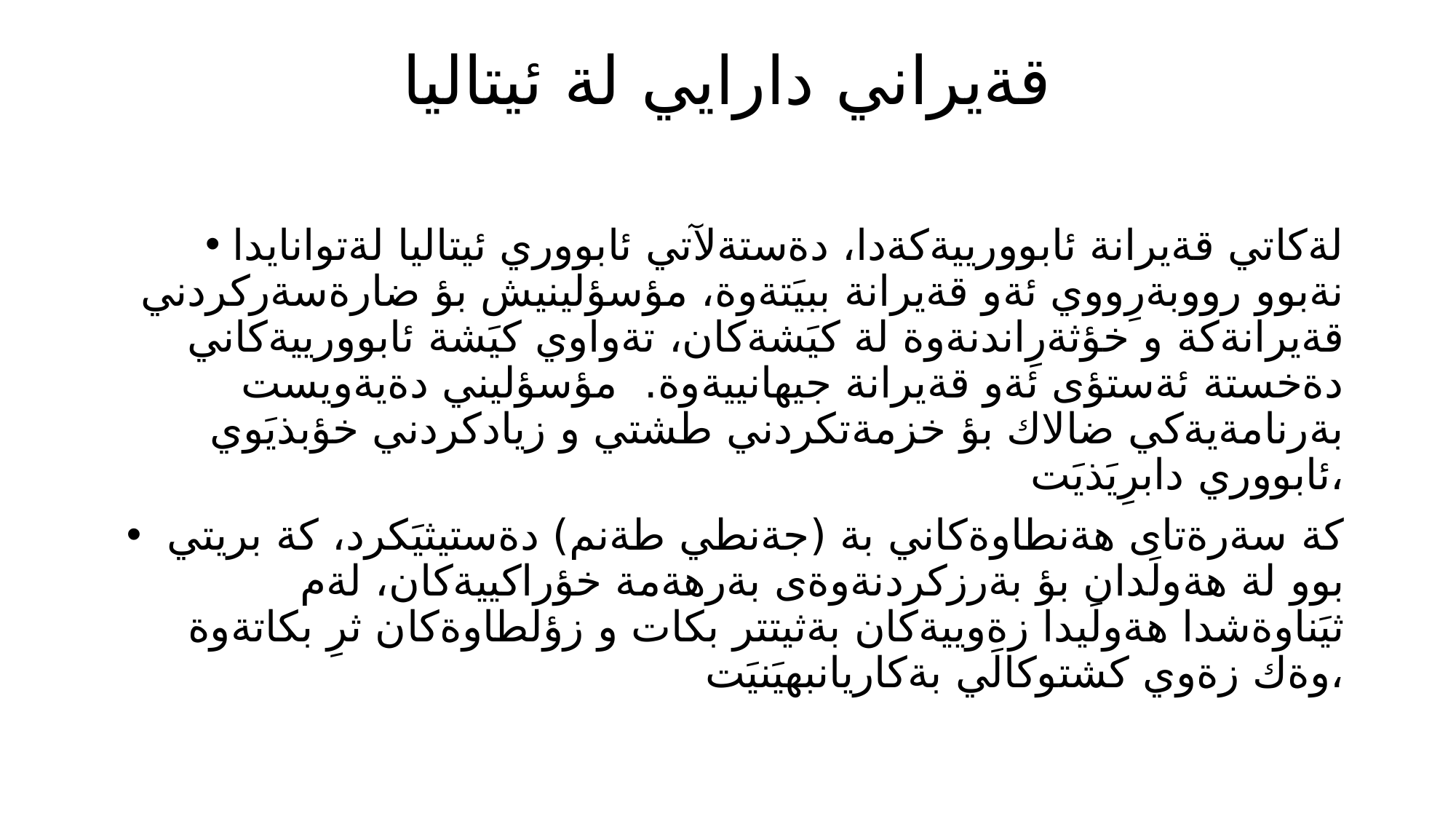

# قةيراني دارايي لة ئيتاليا
لةكاتي قةيرانة ئابوورييةكةدا، دةستةلآتي ئابووري ئيتاليا لةتوانايدا نةبوو رووبةرِووي ئةو قةيرانة ببيَتةوة، مؤسؤلينيش بؤ ضارةسةركردني قةيرانةكة و خؤثةرِاندنةوة لة كيَشةكان، تةواوي كيَشة ئابوورييةكاني دةخستة ئةستؤى ئةو قةيرانة جيهانييةوة.  مؤسؤليني دةيةويست بةرنامةيةكي ضالاك بؤ خزمةتكردني طشتي و زيادكردني خؤبذيَوي ئابووري دابرِيَذيَت،
 كة سةرةتاى هةنطاوةكاني بة (جةنطي طةنم) دةستيثيَكرد، كة بريتي بوو لة هةولَدان بؤ بةرزكردنةوةى بةرهةمة خؤراكييةكان، لةم ثيَناوةشدا هةولَيدا زةوييةكان بةثيتتر بكات و زؤلطاوةكان ثرِ بكاتةوة وةك زةوي كشتوكالَي بةكاريانبهيَنيَت،